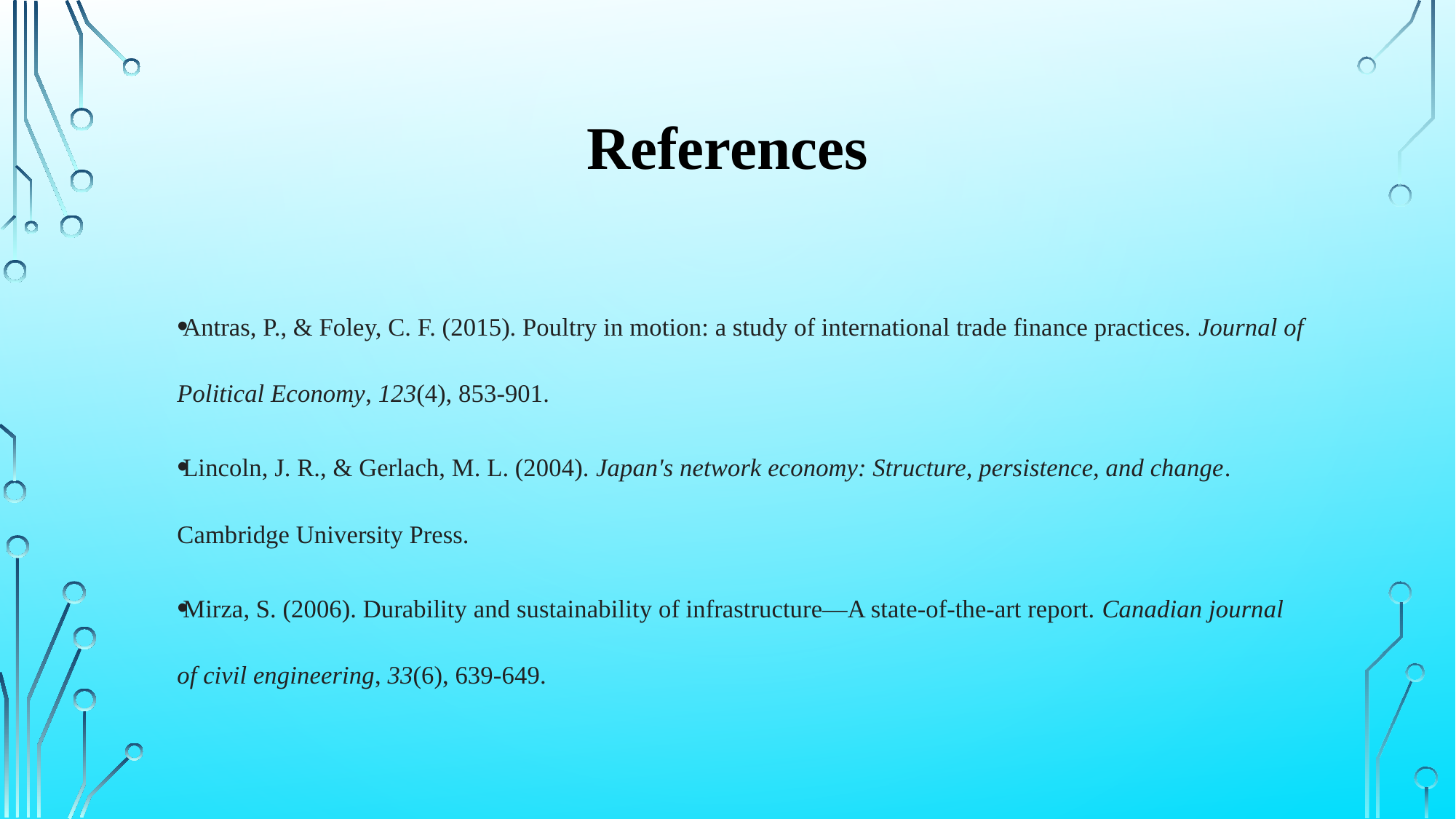

# References
Antras, P., & Foley, C. F. (2015). Poultry in motion: a study of international trade finance practices. Journal of Political Economy, 123(4), 853-901.
Lincoln, J. R., & Gerlach, M. L. (2004). Japan's network economy: Structure, persistence, and change. Cambridge University Press.
Mirza, S. (2006). Durability and sustainability of infrastructure—A state-of-the-art report. Canadian journal of civil engineering, 33(6), 639-649.